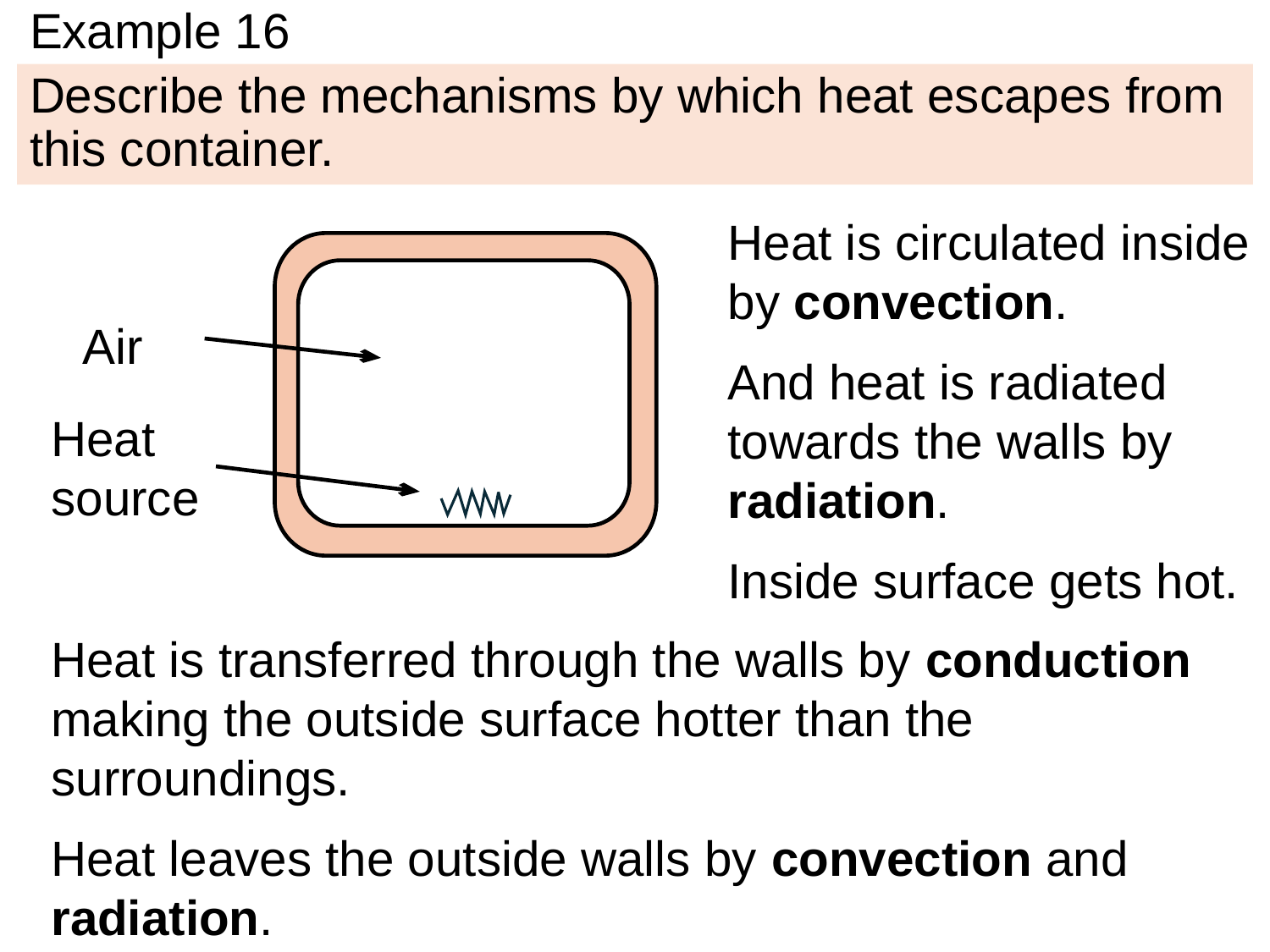

# Example 16
Describe the mechanisms by which heat escapes from this container.
Heat is circulated inside by convection.
And heat is radiated towards the walls by radiation.
Inside surface gets hot.

Air
Heat source

Heat is transferred through the walls by conduction making the outside surface hotter than the surroundings.
Heat leaves the outside walls by convection and radiation.